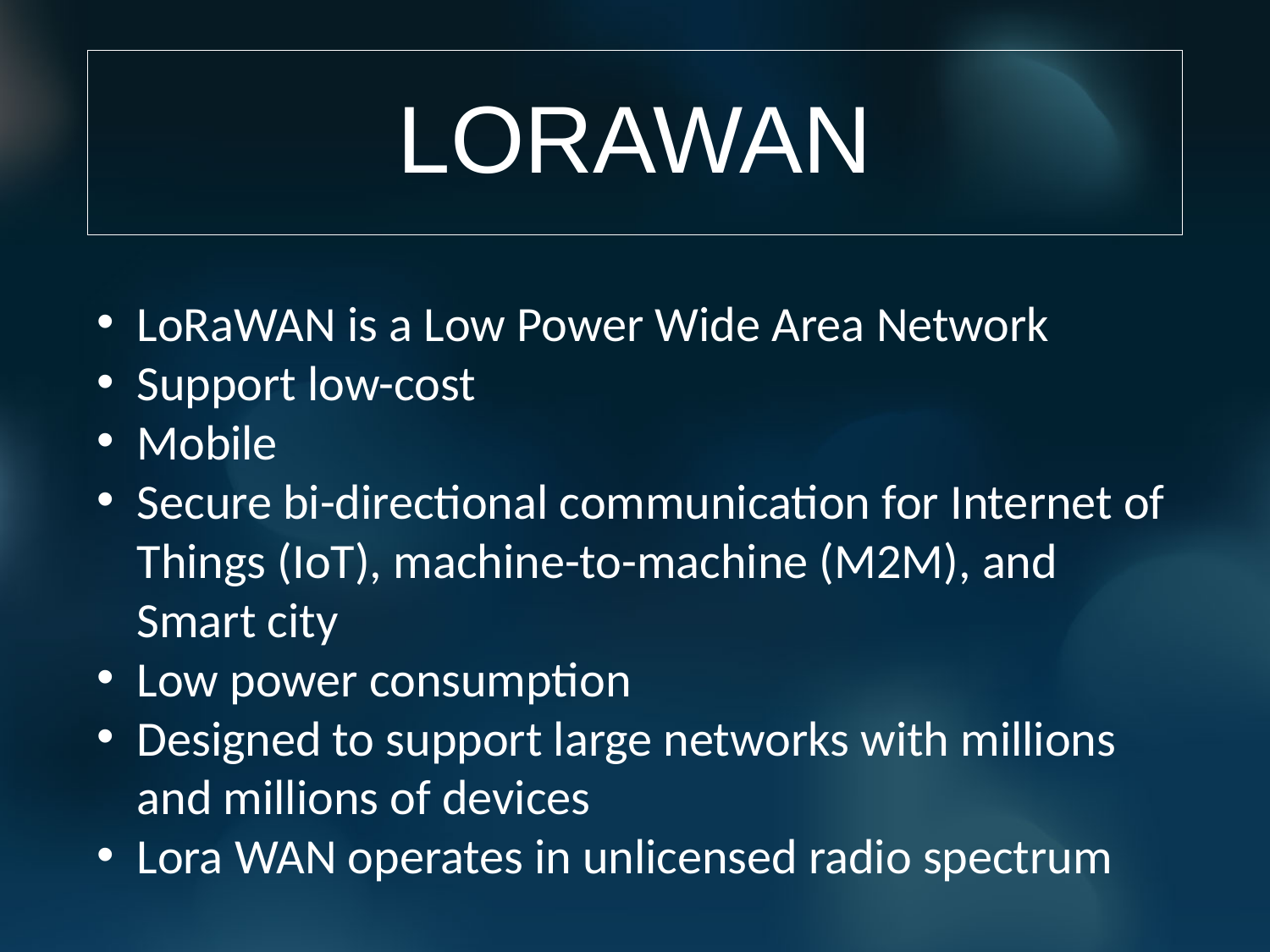

# LORAWAN
LoRaWAN is a Low Power Wide Area Network
Support low-cost
Mobile
Secure bi-directional communication for Internet of Things (IoT), machine-to-machine (M2M), and Smart city
Low power consumption
Designed to support large networks with millions and millions of devices
Lora WAN operates in unlicensed radio spectrum